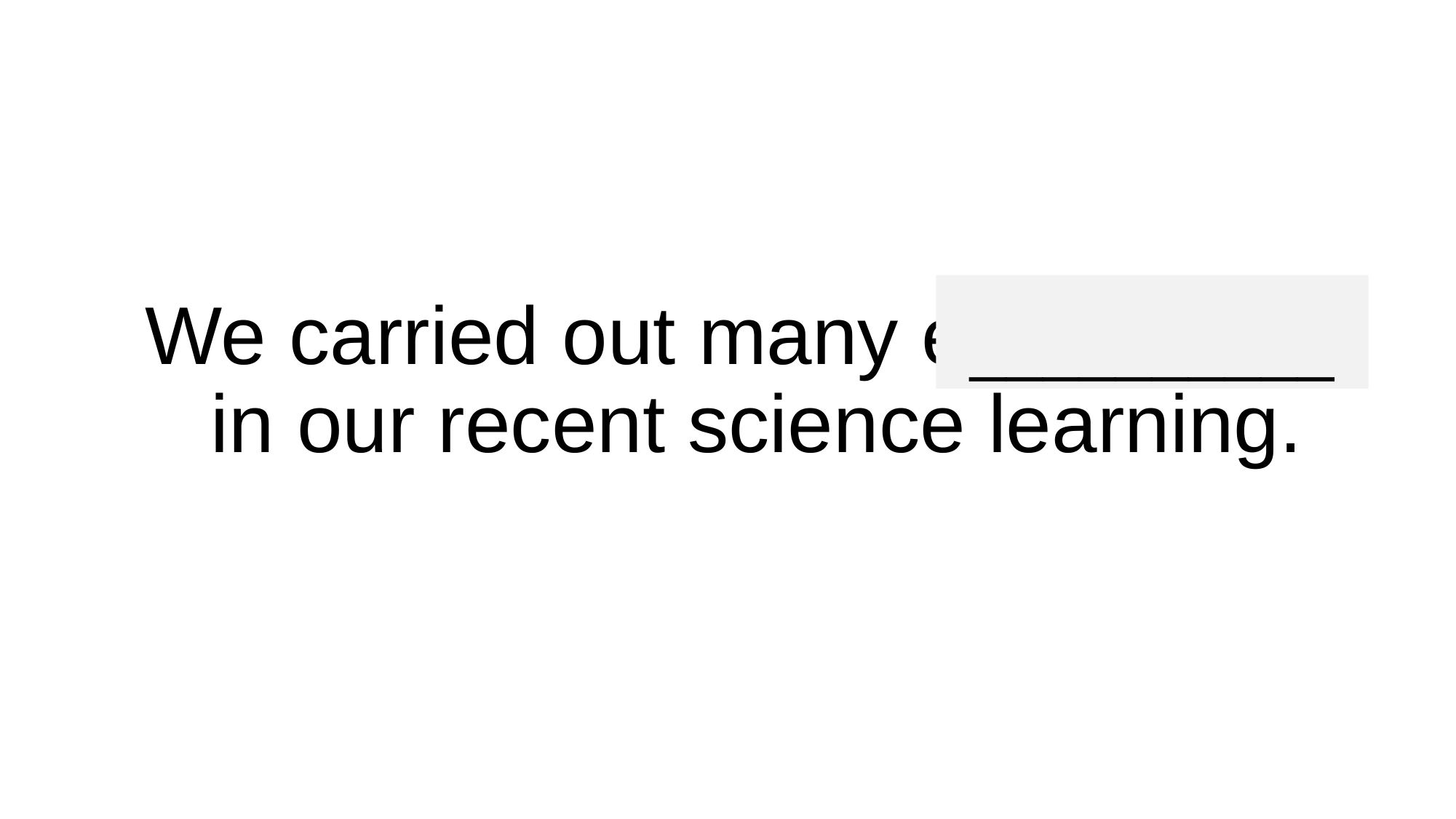

# We carried out many experiments in our recent science learning.
__________